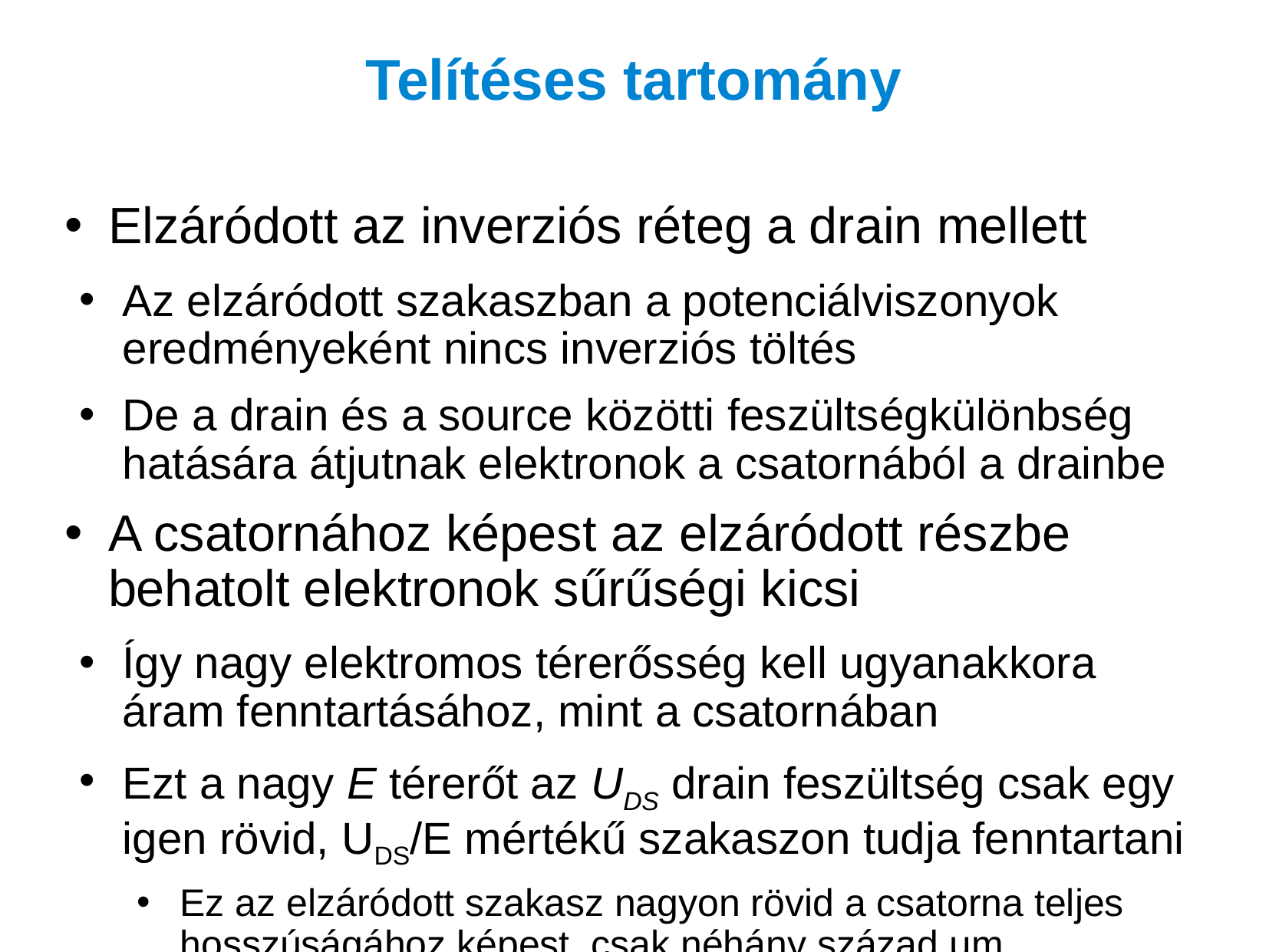

# Telítéses tartomány
Elzáródott az inverziós réteg a drain mellett
Az elzáródott szakaszban a potenciálviszonyok eredményeként nincs inverziós töltés
De a drain és a source közötti feszültségkülönbség hatására átjutnak elektronok a csatornából a drainbe
A csatornához képest az elzáródott részbe behatolt elektronok sűrűségi kicsi
Így nagy elektromos térerősség kell ugyanakkora áram fenntartásához, mint a csatornában
Ezt a nagy E térerőt az UDS drain feszültség csak egy igen rövid, UDS/E mértékű szakaszon tudja fenntartani
Ez az elzáródott szakasz nagyon rövid a csatorna teljes hosszúságához képest, csak néhány század μm
Ha az UDS drain feszültséget tovább növeljük, ez az elzáródott szakasz kicsit hosszabb lesz, de a feszültség növekménye az elzáródott szakaszra fordítódik, így az ID nem változik